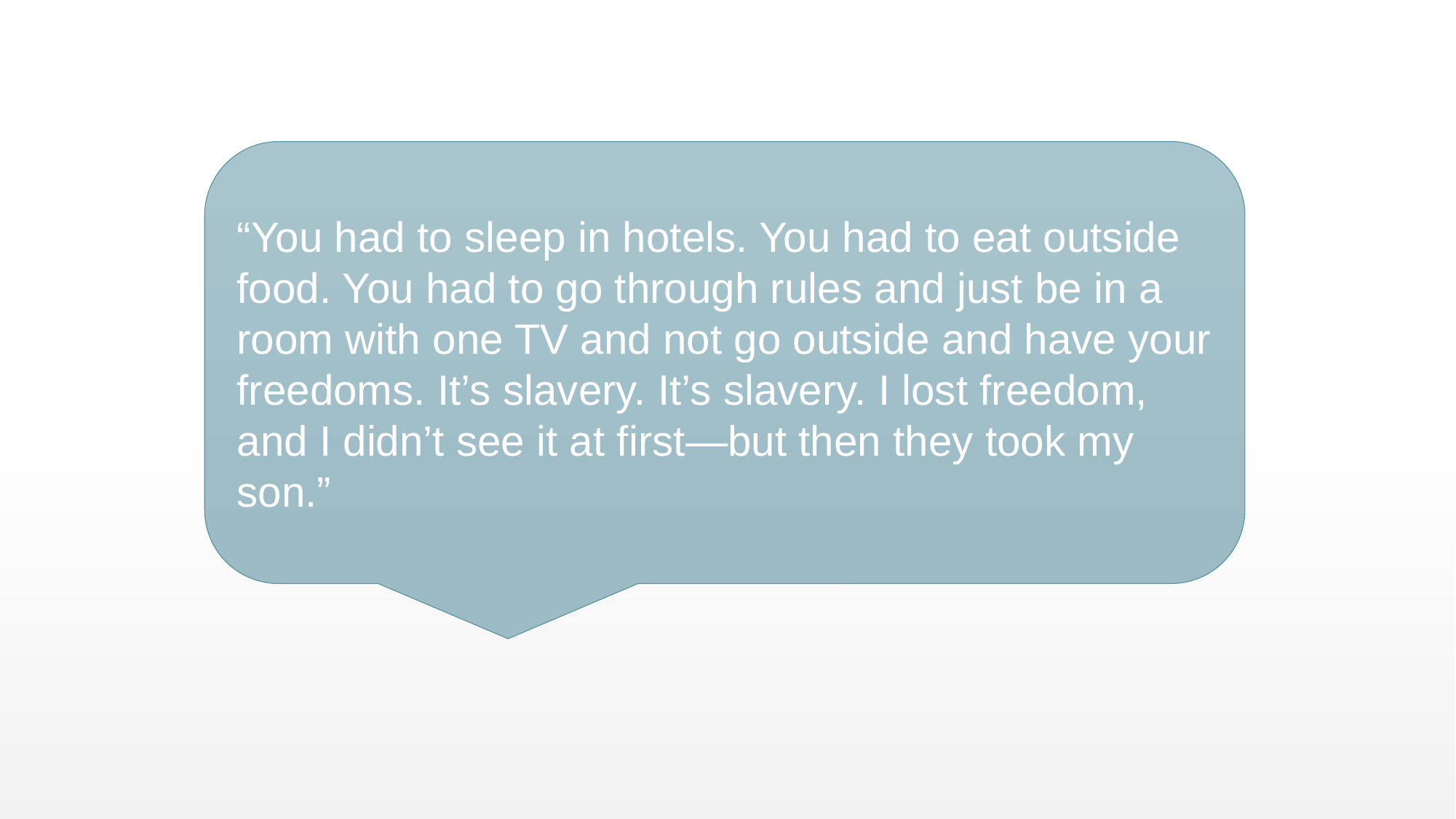

“You had to sleep in hotels. You had to eat outside food. You had to go through rules and just be in a room with one TV and not go outside and have your freedoms. It’s slavery. It’s slavery. I lost freedom, and I didn’t see it at first—but then they took my son.”